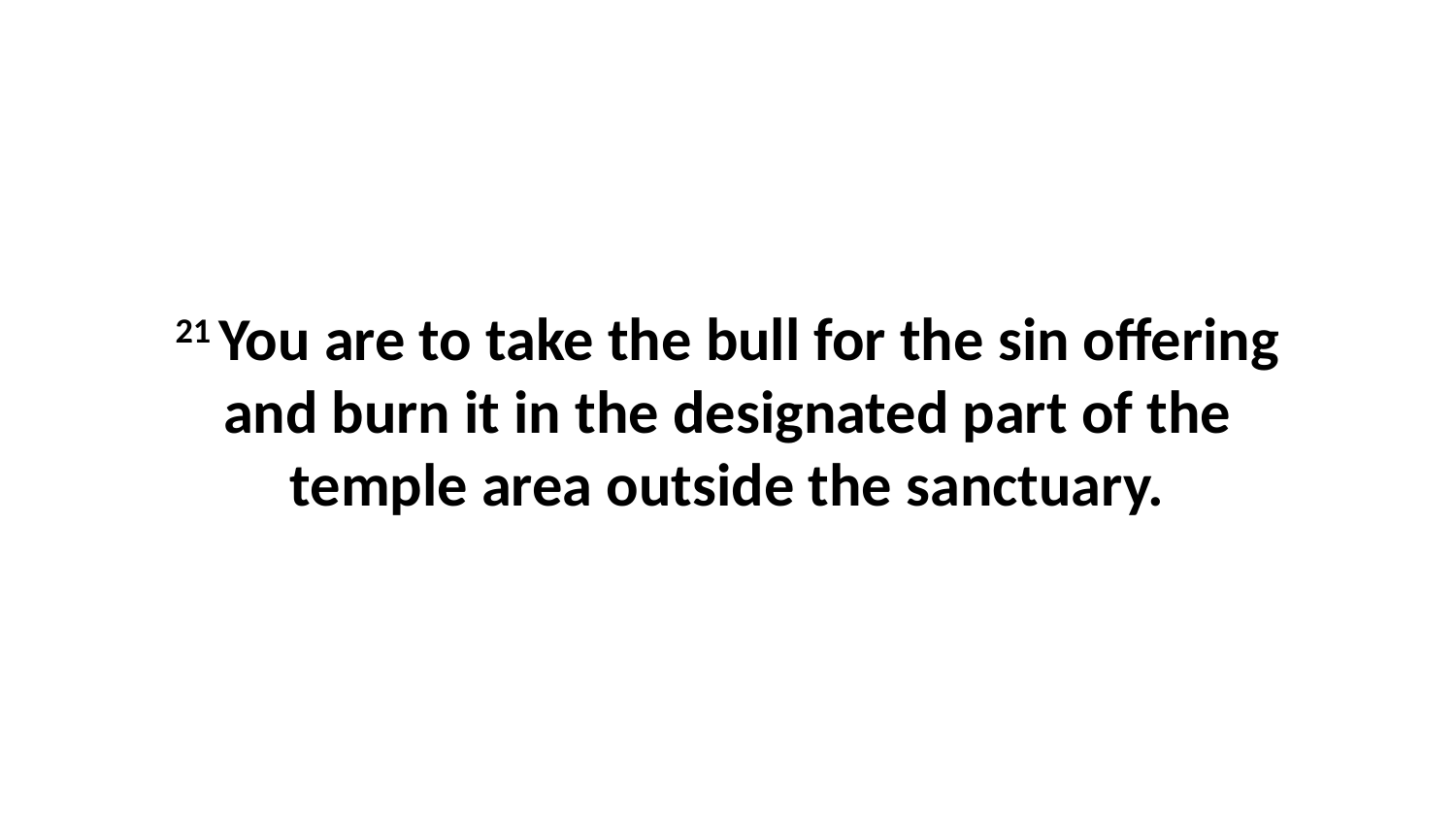

21 You are to take the bull for the sin offering and burn it in the designated part of the temple area outside the sanctuary.